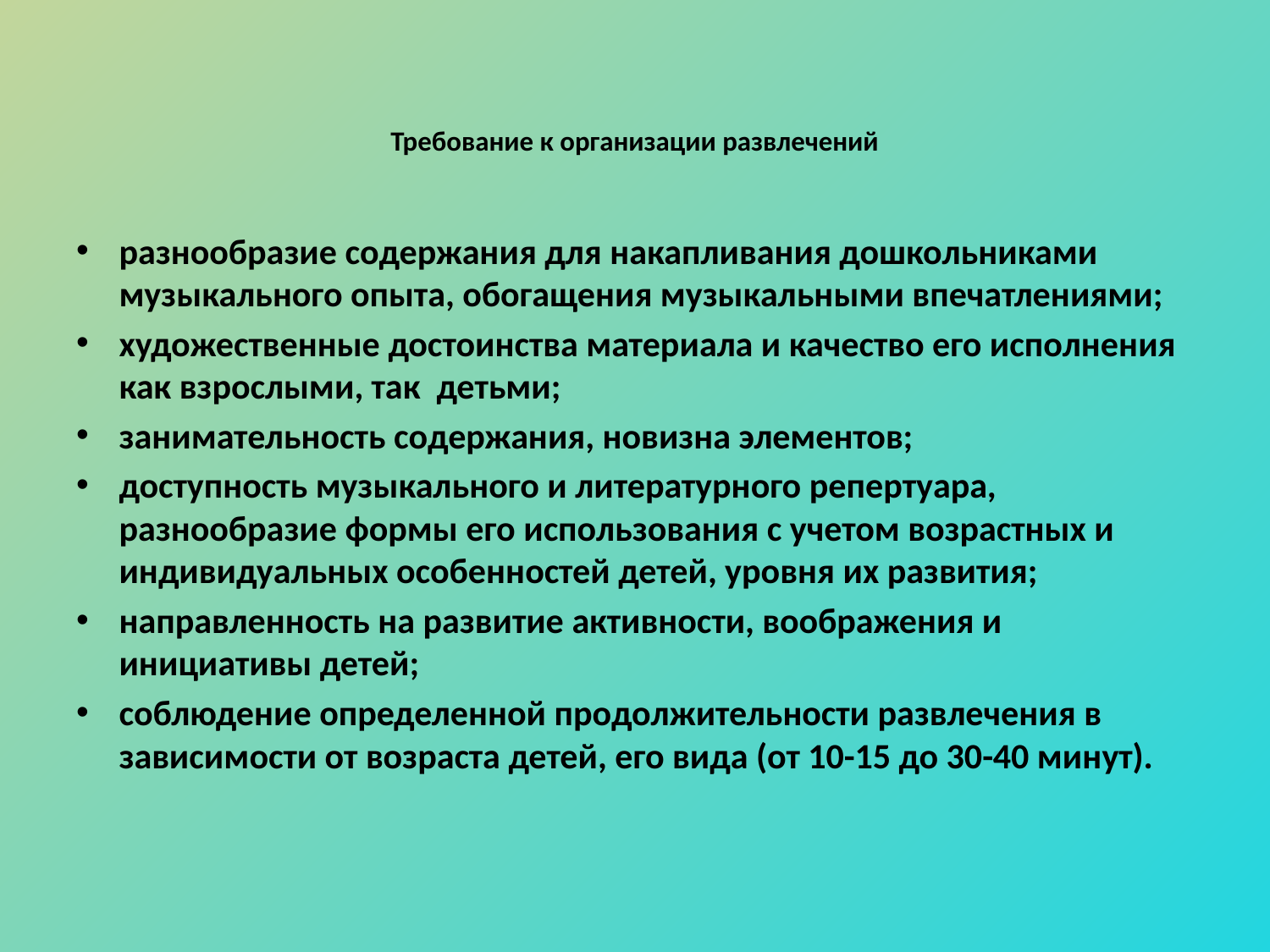

# Требование к организации развлечений
разнообразие содержания для накапливания дошкольниками музыкального опыта, обогащения музыкальными впечатлениями;
художественные достоинства материала и качество его исполнения как взрослыми, так  детьми;
занимательность содержания, новизна элементов;
доступность музыкального и литературного репертуара, разнообразие формы его использования с учетом возрастных и индивидуальных особенностей детей, уровня их развития;
направленность на развитие активности, воображения и инициативы детей;
соблюдение определенной продолжительности развлечения в зависимости от возраста детей, его вида (от 10-15 до 30-40 минут).